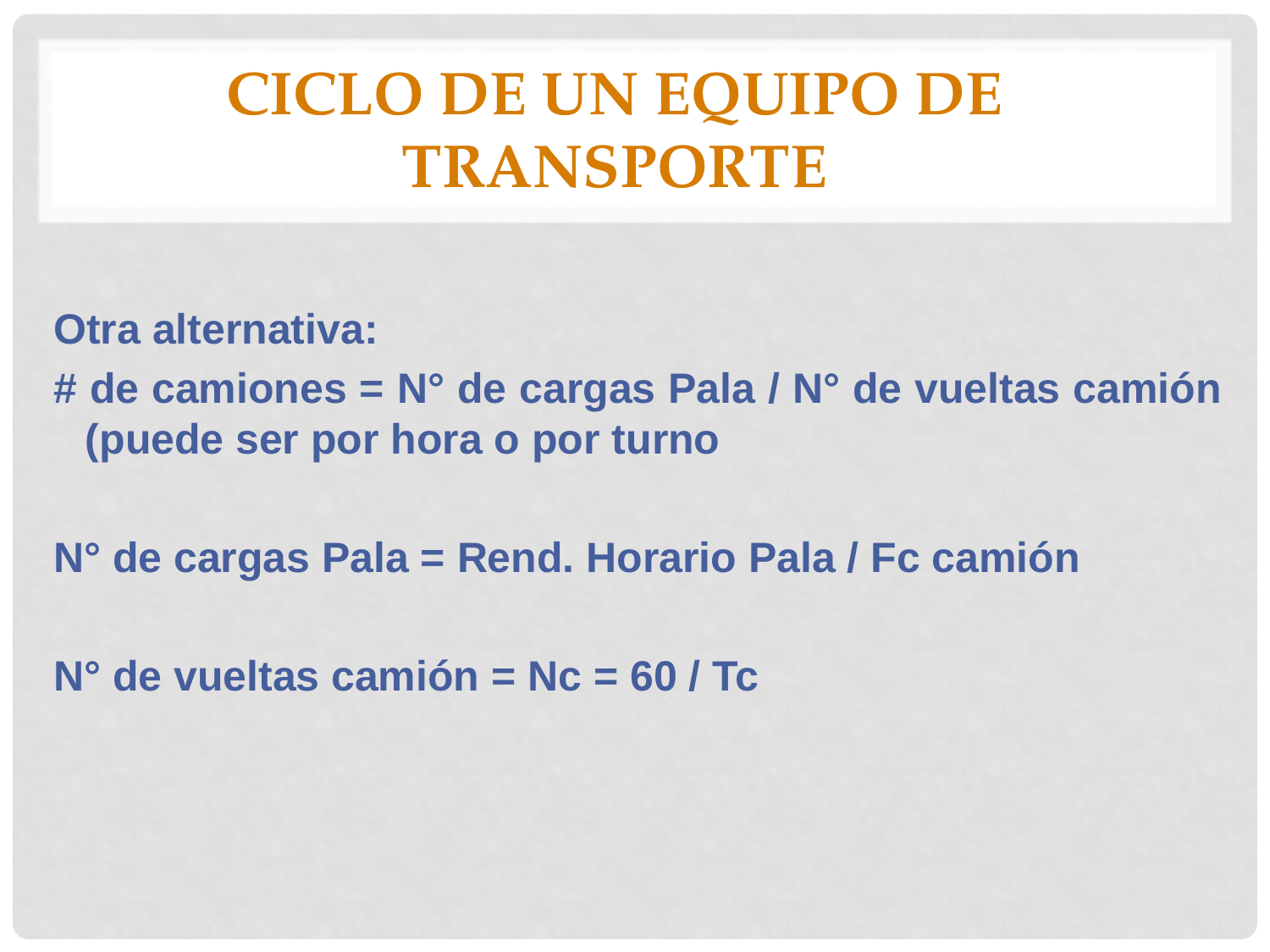

# CICLO DE UN EQUIPO DE TRANSPORTE

Otra alternativa:
# de camiones = N° de cargas Pala / N° de vueltas camión (puede ser por hora o por turno

N° de cargas Pala = Rend. Horario Pala / Fc camión

N° de vueltas camión = Nc = 60 / Tc